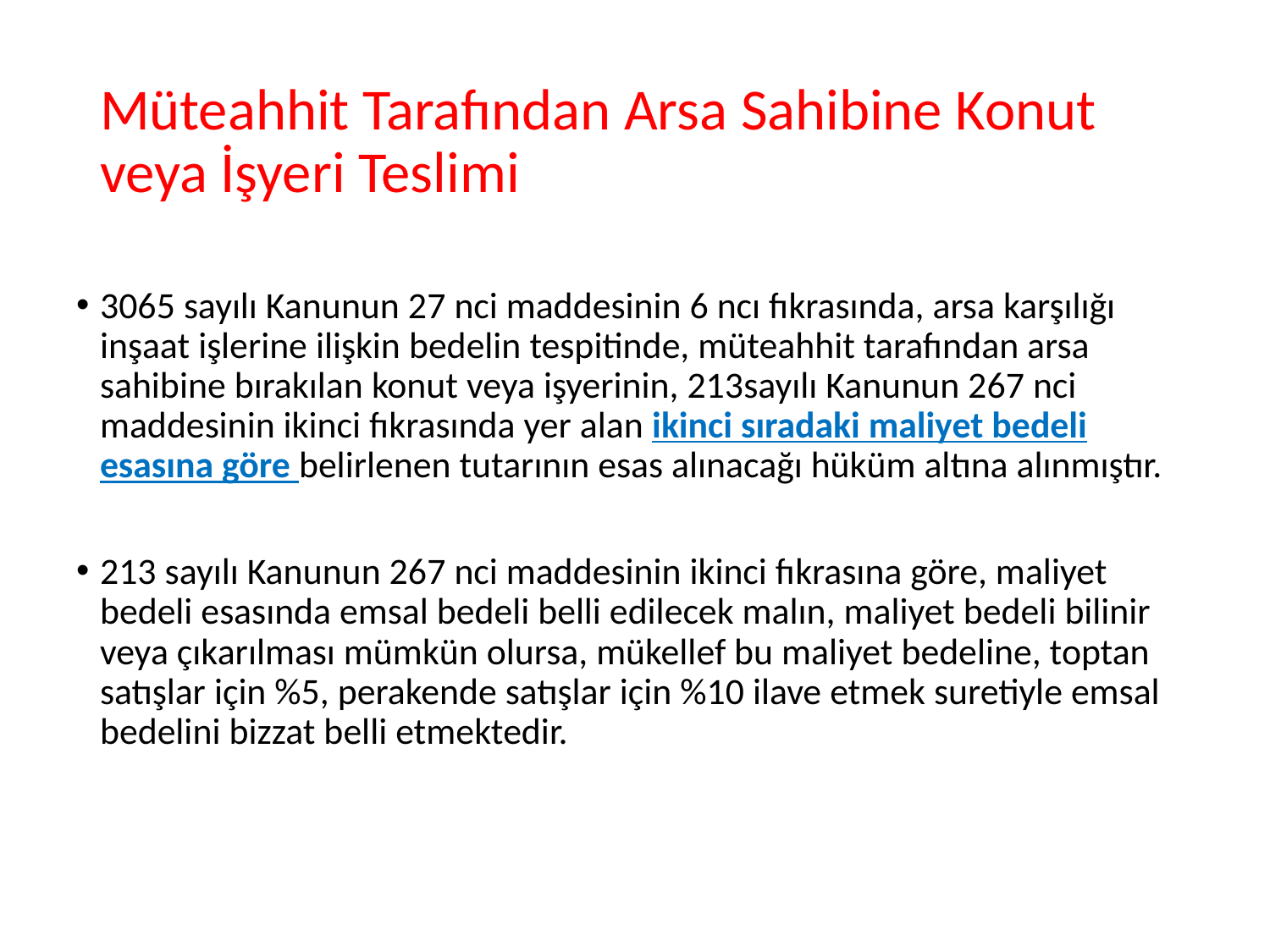

# Müteahhit Tarafından Arsa Sahibine Konut veya İşyeri Teslimi

3065 sayılı Kanunun 27 nci maddesinin 6 ncı fıkrasında, arsa karşılığı inşaat işlerine ilişkin bedelin tespitinde, müteahhit tarafından arsa sahibine bırakılan konut veya işyerinin, 213sayılı Kanunun 267 nci maddesinin ikinci fıkrasında yer alan ikinci sıradaki maliyet bedeli esasına göre belirlenen tutarının esas alınacağı hüküm altına alınmıştır.

213 sayılı Kanunun 267 nci maddesinin ikinci fıkrasına göre, maliyet bedeli esasında emsal bedeli belli edilecek malın, maliyet bedeli bilinir veya çıkarılması mümkün olursa, mükellef bu maliyet bedeline, toptan satışlar için %5, perakende satışlar için %10 ilave etmek suretiyle emsal bedelini bizzat belli etmektedir.